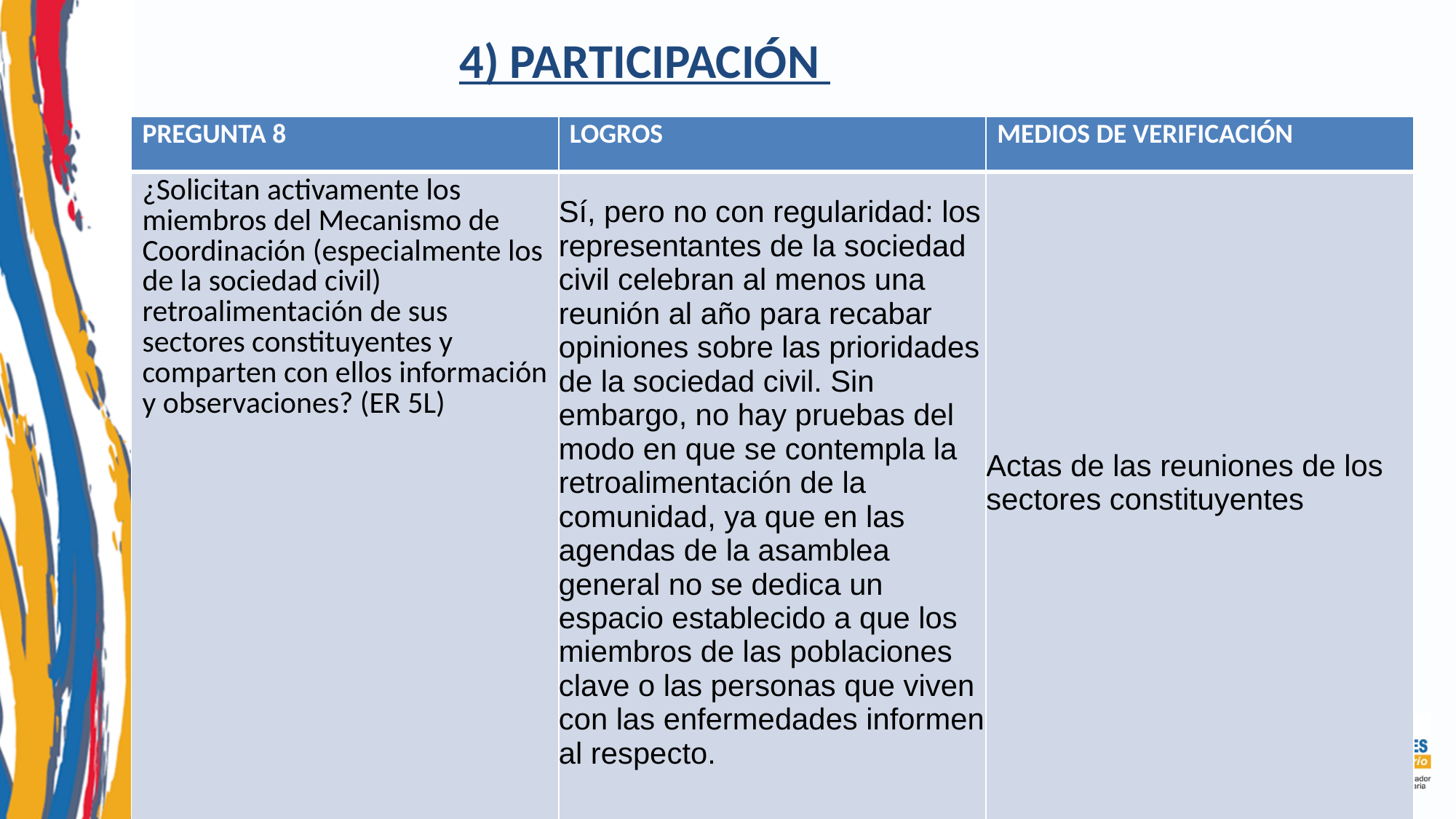

4) PARTICIPACIÓN

| PREGUNTA 8 | LOGROS | MEDIOS DE VERIFICACIÓN |
| --- | --- | --- |
| ¿Solicitan activamente los miembros del Mecanismo de Coordinación (especialmente los de la sociedad civil) retroalimentación de sus sectores constituyentes y comparten con ellos información y observaciones? (ER 5L) | Sí, pero no con regularidad: los representantes de la sociedad civil celebran al menos una reunión al año para recabar opiniones sobre las prioridades de la sociedad civil. Sin embargo, no hay pruebas del modo en que se contempla la retroalimentación de la comunidad, ya que en las agendas de la asamblea general no se dedica un espacio establecido a que los miembros de las poblaciones clave o las personas que viven con las enfermedades informen al respecto. | Actas de las reuniones de los sectores constituyentes |